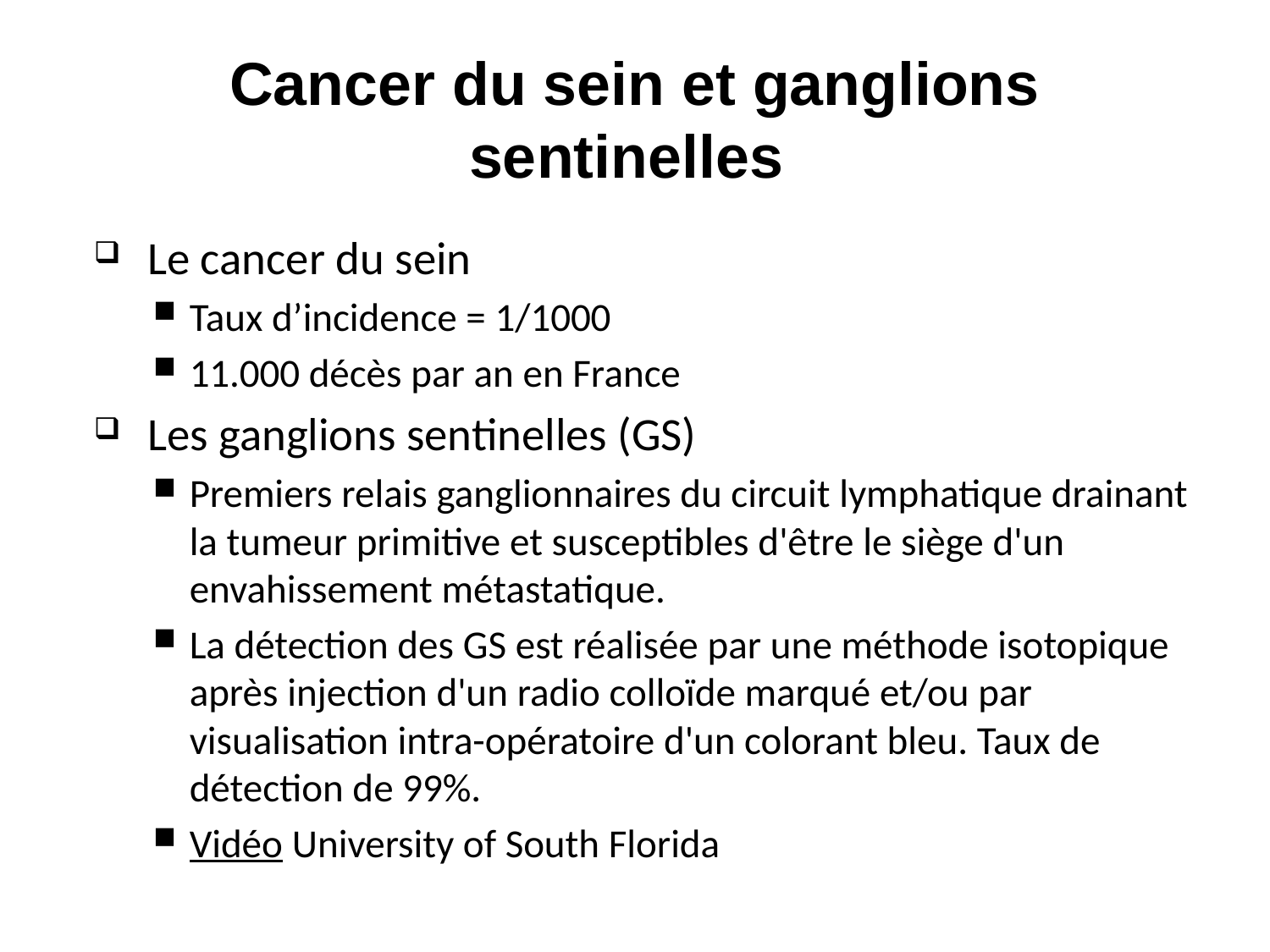

# Cancer du sein et ganglions sentinelles
Le cancer du sein
Taux d’incidence = 1/1000
11.000 décès par an en France
Les ganglions sentinelles (GS)
Premiers relais ganglionnaires du circuit lymphatique drainant la tumeur primitive et susceptibles d'être le siège d'un envahissement métastatique.
La détection des GS est réalisée par une méthode isotopique après injection d'un radio colloïde marqué et/ou par visualisation intra-opératoire d'un colorant bleu. Taux de détection de 99%.
Vidéo University of South Florida